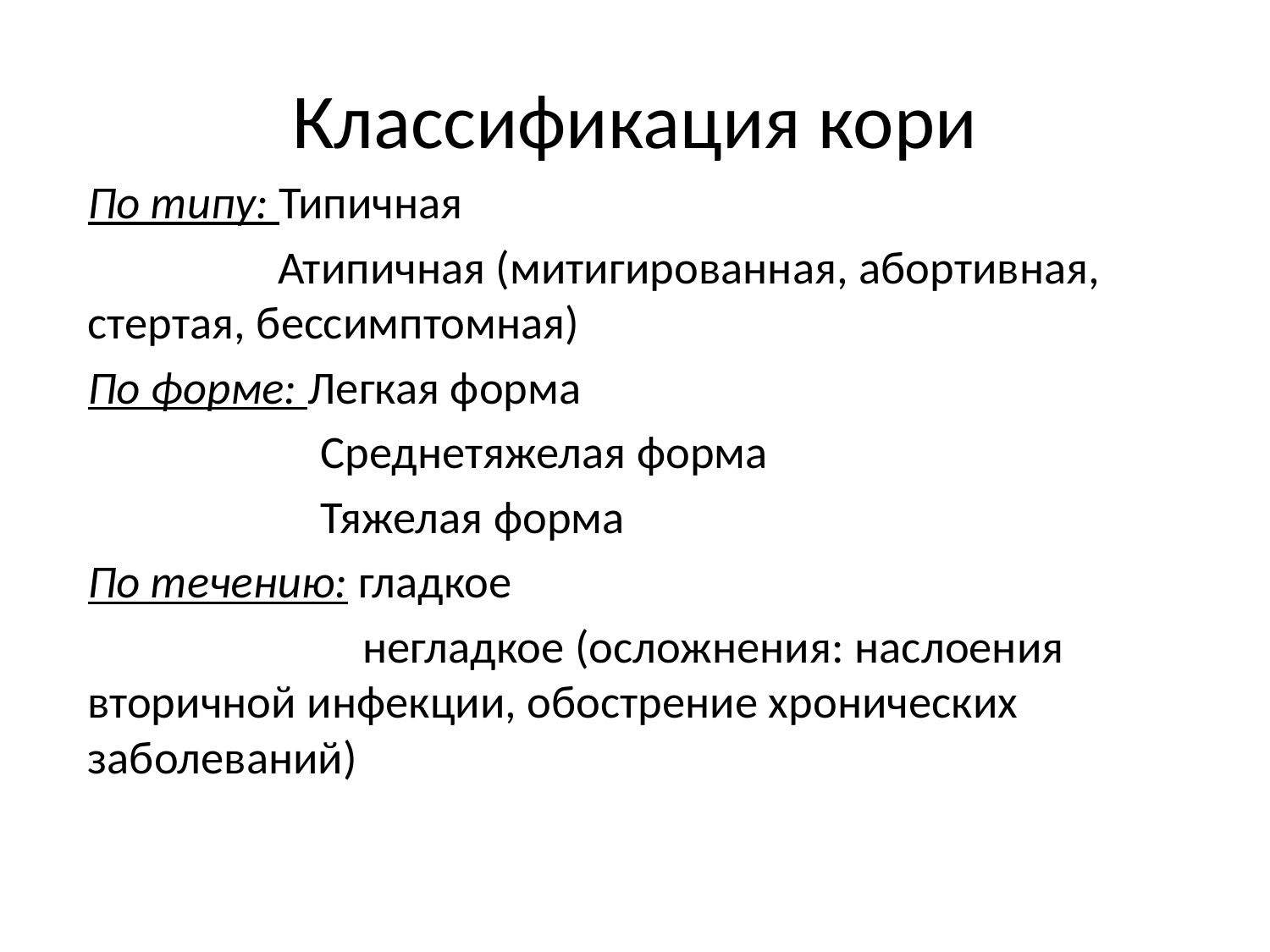

# Классификация кори
По типу: Типичная
                  Атипичная (митигированная, абортивная, стертая, бессимптомная)
По форме: Легкая форма
                      Среднетяжелая форма
                      Тяжелая форма
По течению: гладкое
                          негладкое (осложнения: наслоения вторичной инфекции, обострение хронических заболеваний)